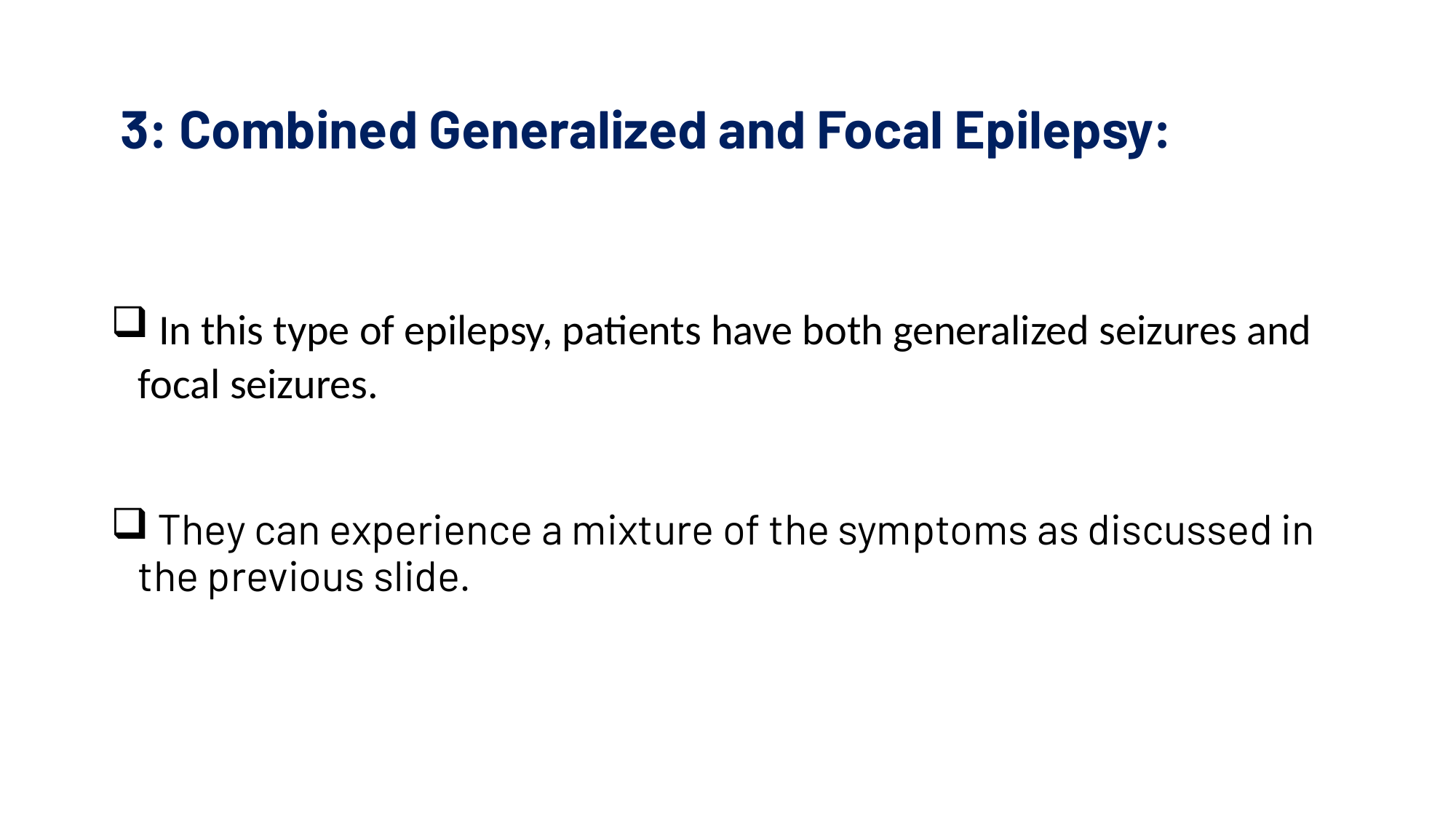

# 3: Combined Generalized and Focal Epilepsy:
 In this type of epilepsy, patients have both generalized seizures and focal seizures.

 They can experience a mixture of the symptoms as discussed in the previous slide.